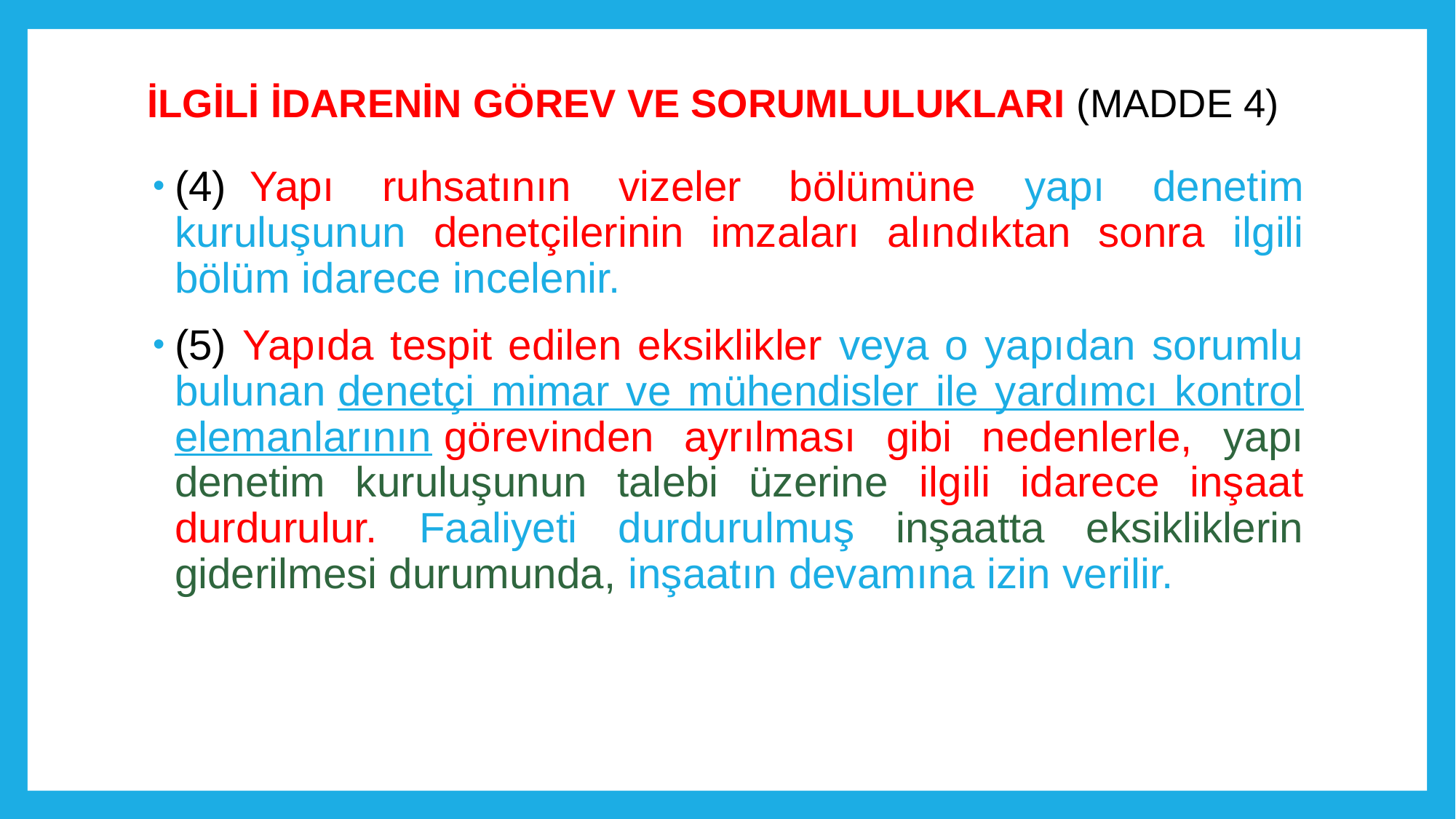

# İLGİLİ İDARENİN GÖREV VE SORUMLULUKLARI (MADDE 4)
(4)  Yapı ruhsatının vizeler bölümüne yapı denetim kuruluşunun denetçilerinin imzaları alındıktan sonra ilgili bölüm idarece incelenir.
(5) Yapıda tespit edilen eksiklikler veya o yapıdan sorumlu bulunan denetçi mimar ve mühendisler ile yardımcı kontrol elemanlarının görevinden ayrılması gibi nedenlerle, yapı denetim kuruluşunun talebi üzerine ilgili idarece inşaat durdurulur. Faaliyeti durdurulmuş inşaatta eksikliklerin giderilmesi durumunda, inşaatın devamına izin verilir.